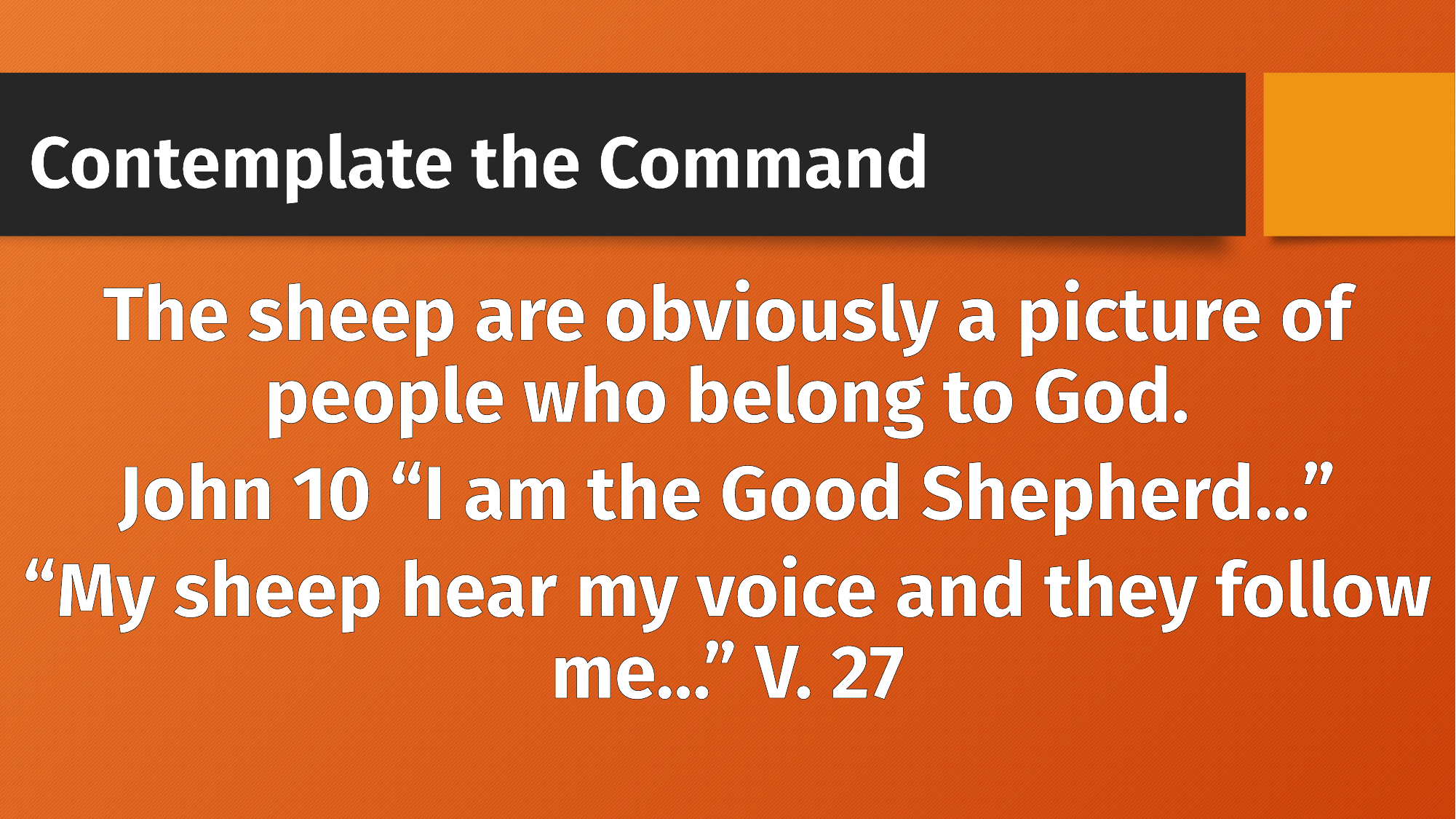

# Contemplate the Command

The sheep are obviously a picture of people who belong to God.
John 10 “I am the Good Shepherd…”
“My sheep hear my voice and they follow me…” V. 27